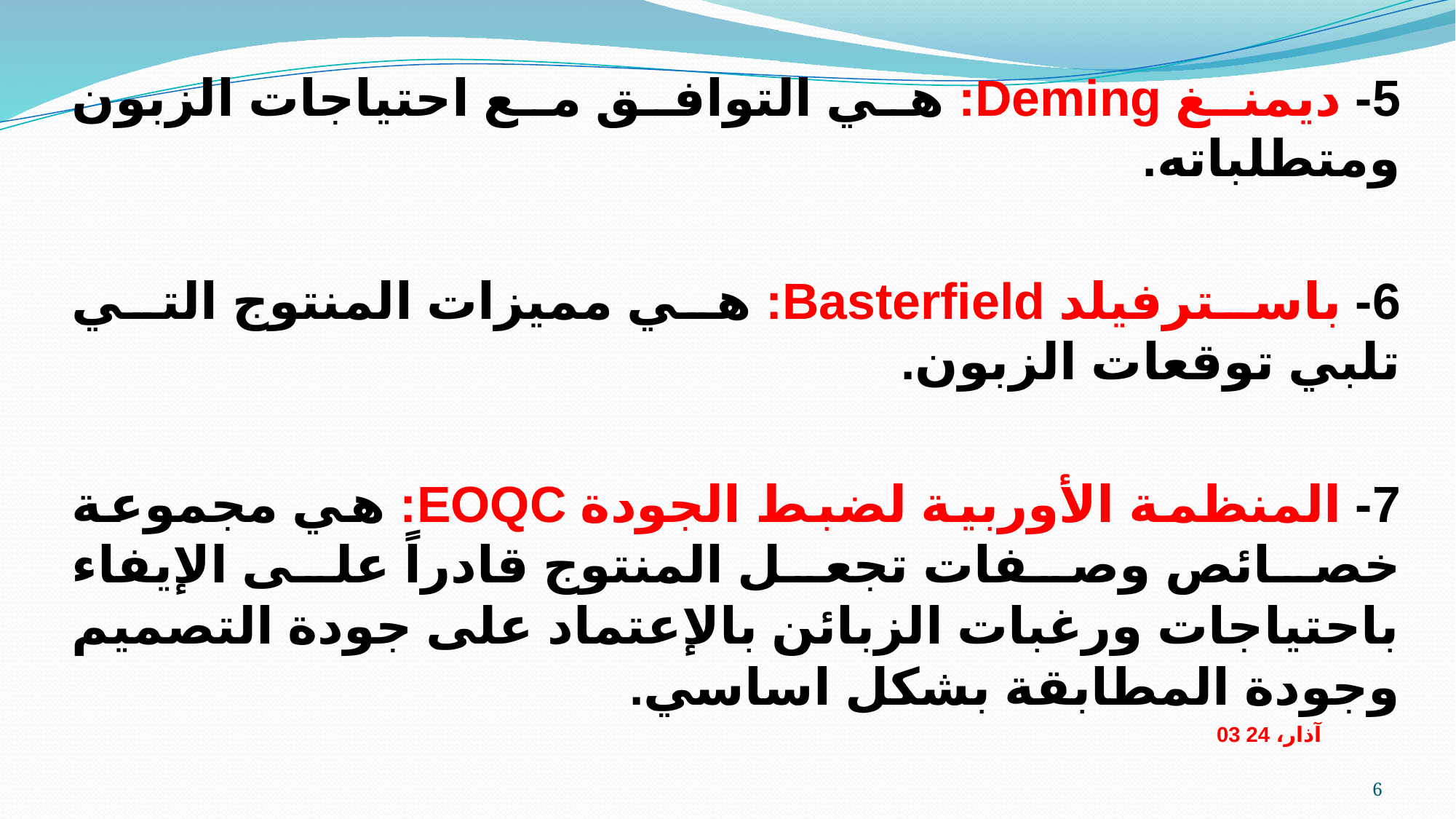

5- ديمنغ Deming: هي التوافق مع احتياجات الزبون ومتطلباته.

6- باسترفيلد Basterfield: هي مميزات المنتوج التي تلبي توقعات الزبون.

7- المنظمة الأوربية لضبط الجودة EOQC: هي مجموعة خصائص وصفات تجعل المنتوج قادراً على الإيفاء باحتياجات ورغبات الزبائن بالإعتماد على جودة التصميم وجودة المطابقة بشكل اساسي.
03 آذار، 24
6